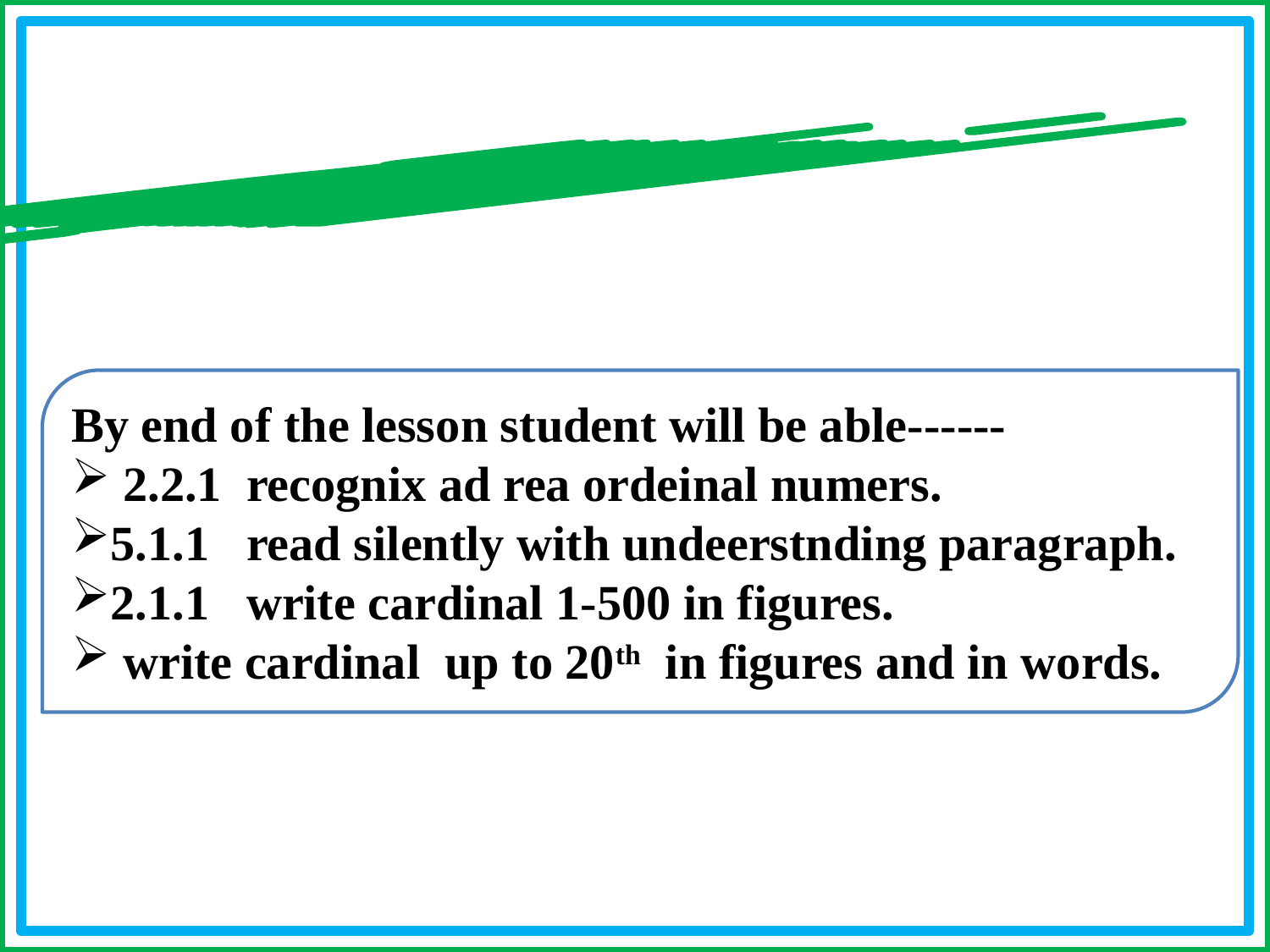

/
Learning outcomes
By end of the lesson student will be able------
 2.2.1  recognix ad rea ordeinal numers.
5.1.1   read silently with undeerstnding paragraph.
2.1.1   write cardinal 1-500 in figures.
 write cardinal  up to 20th  in figures and in words.